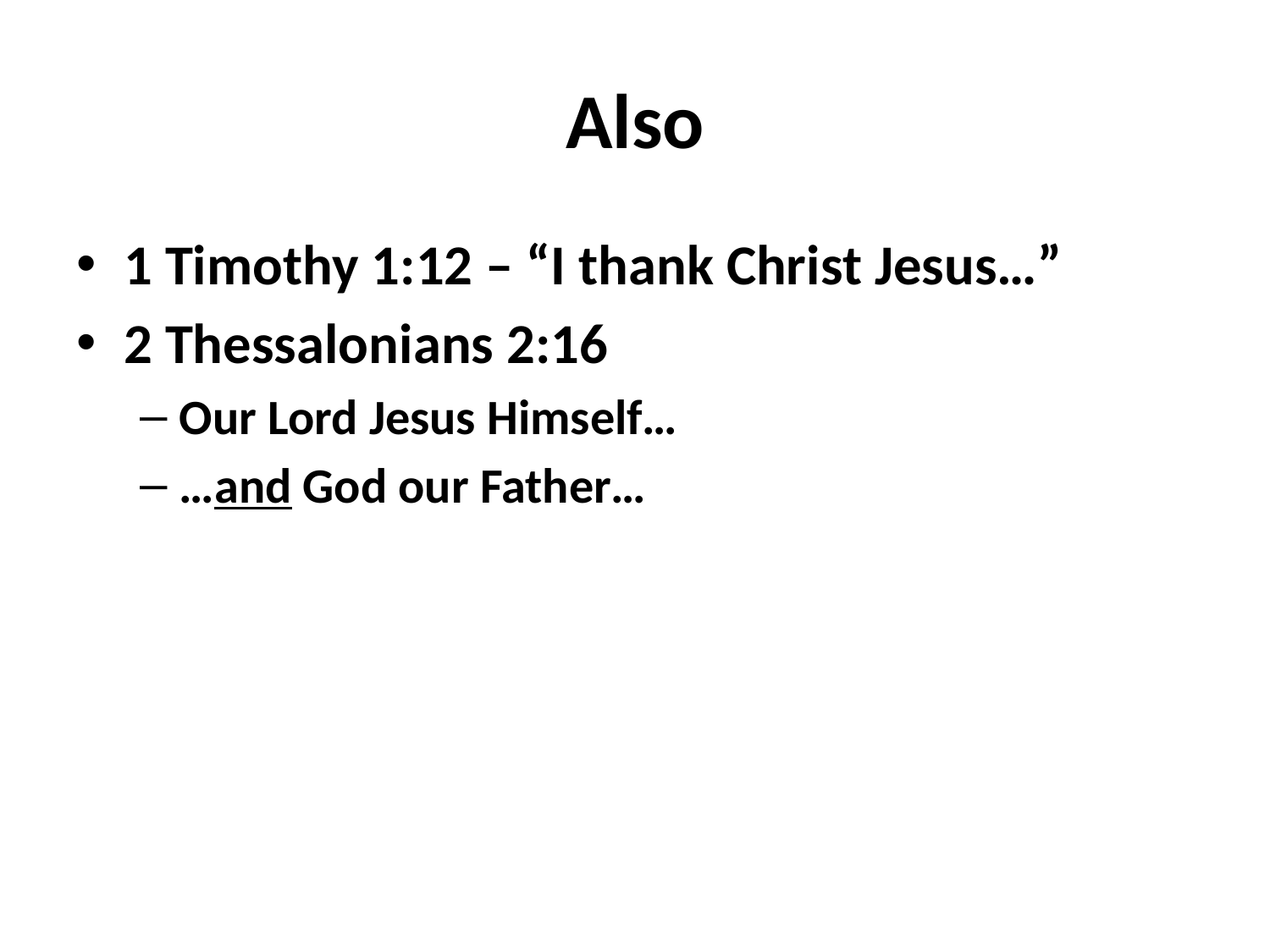

# Also
1 Timothy 1:12 – “I thank Christ Jesus…”
2 Thessalonians 2:16
Our Lord Jesus Himself…
…and God our Father…